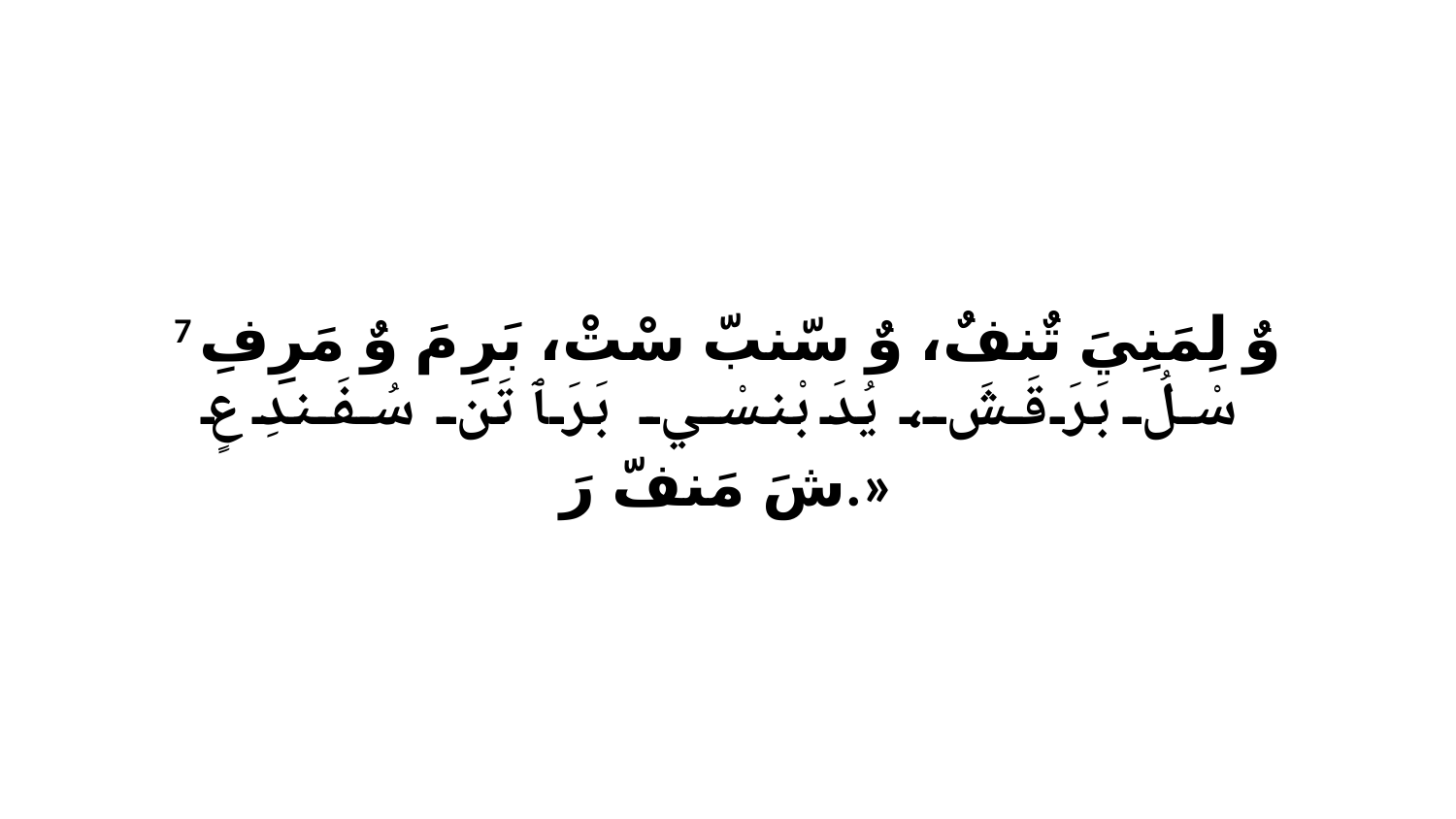

7 وٌ لِمَنِيَ تٌنفٌ، وٌ سّنبّ سْتْ، بَرِ مَ وٌ مَرِفِ سْلُ بَرَ قَشَ، يُدَ بْنسْي بَرَ ﭑ تَن سُفَندِ عٍ شَ مَنفّ رَ.»